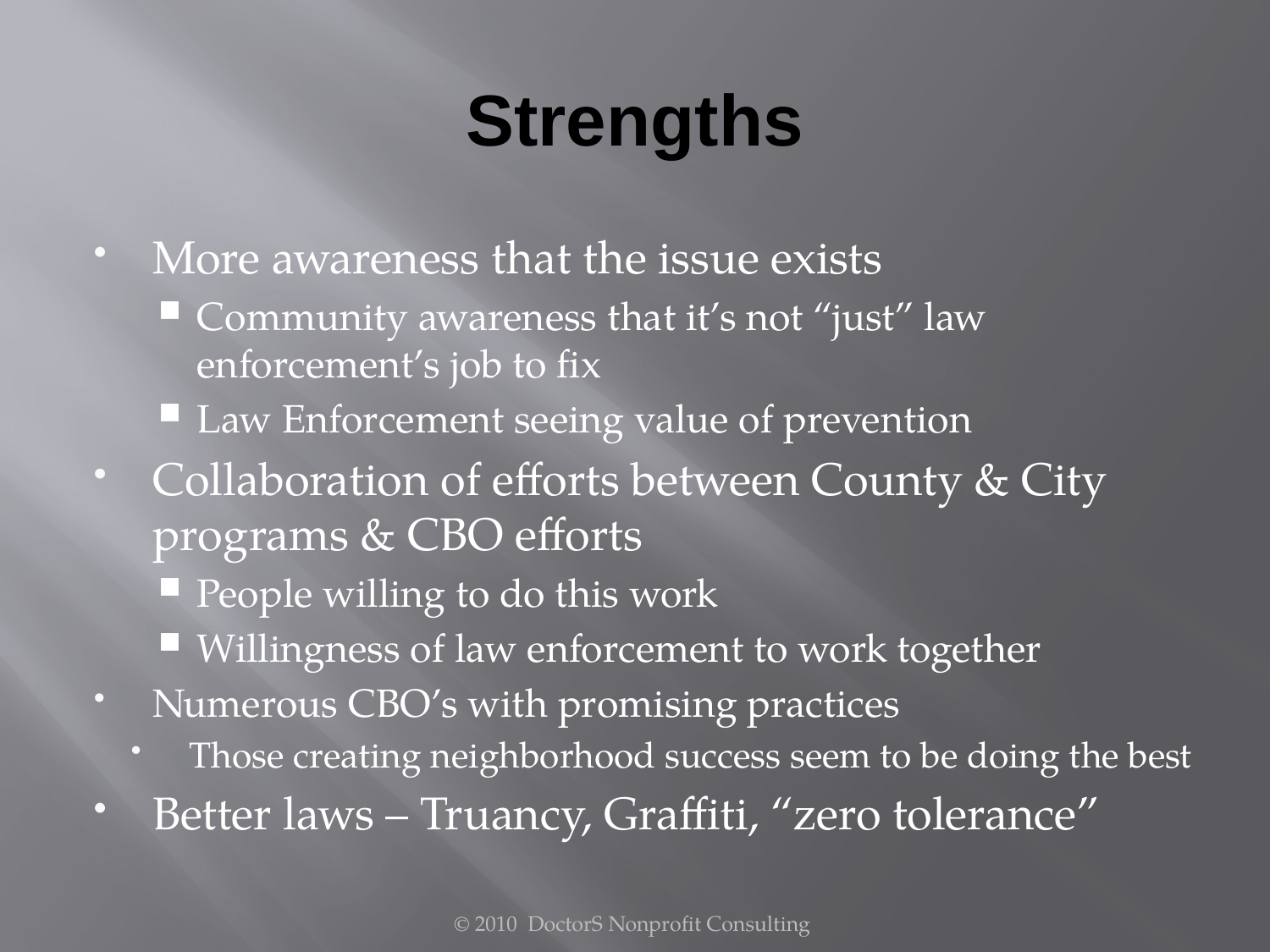

# Strengths
More awareness that the issue exists
Community awareness that it’s not “just” law enforcement’s job to fix
Law Enforcement seeing value of prevention
Collaboration of efforts between County & City programs & CBO efforts
People willing to do this work
Willingness of law enforcement to work together
Numerous CBO’s with promising practices
Those creating neighborhood success seem to be doing the best
Better laws – Truancy, Graffiti, “zero tolerance”
© 2010  DoctorS Nonprofit Consulting